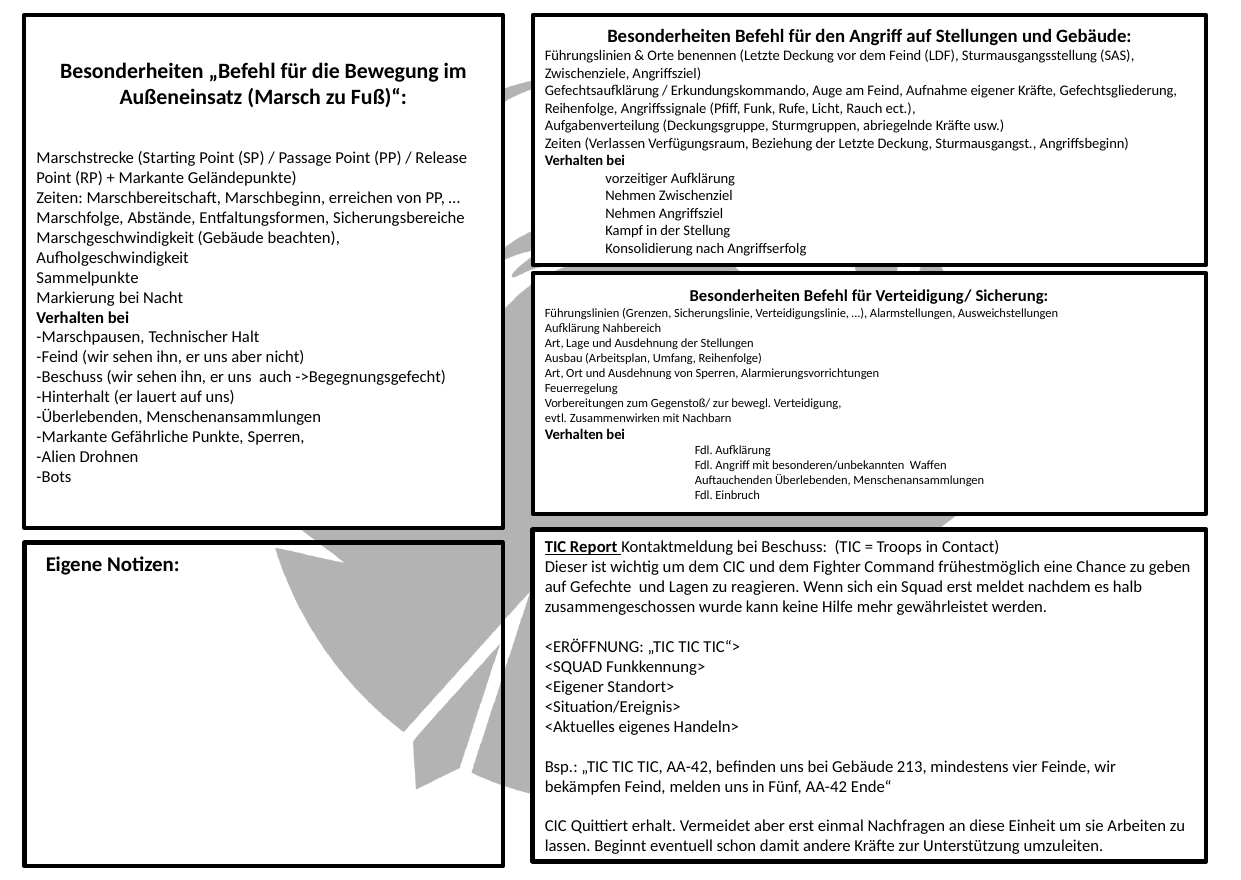

Besonderheiten „Befehl für die Bewegung im Außeneinsatz (Marsch zu Fuß)“:

Marschstrecke (Starting Point (SP) / Passage Point (PP) / Release Point (RP) + Markante Geländepunkte)
Zeiten: Marschbereitschaft, Marschbeginn, erreichen von PP, …
Marschfolge, Abstände, Entfaltungsformen, Sicherungsbereiche
Marschgeschwindigkeit (Gebäude beachten), Aufholgeschwindigkeit
Sammelpunkte
Markierung bei Nacht
Verhalten bei
-Marschpausen, Technischer Halt
-Feind (wir sehen ihn, er uns aber nicht)
-Beschuss (wir sehen ihn, er uns  auch ->Begegnungsgefecht)
-Hinterhalt (er lauert auf uns)
-Überlebenden, Menschenansammlungen
-Markante Gefährliche Punkte, Sperren,
-Alien Drohnen
-Bots
Besonderheiten Befehl für den Angriff auf Stellungen und Gebäude:
Führungslinien & Orte benennen (Letzte Deckung vor dem Feind (LDF), Sturmausgangsstellung (SAS), Zwischenziele, Angriffsziel)
Gefechtsaufklärung / Erkundungskommando, Auge am Feind, Aufnahme eigener Kräfte, Gefechtsgliederung, Reihenfolge, Angriffssignale (Pfiff, Funk, Rufe, Licht, Rauch ect.),
Aufgabenverteilung (Deckungsgruppe, Sturmgruppen, abriegelnde Kräfte usw.)
Zeiten (Verlassen Verfügungsraum, Beziehung der Letzte Deckung, Sturmausgangst., Angriffsbeginn)
Verhalten bei
vorzeitiger Aufklärung
Nehmen Zwischenziel
Nehmen Angriffsziel
Kampf in der Stellung
Konsolidierung nach Angriffserfolg

Besonderheiten Befehl für Verteidigung/ Sicherung:
Führungslinien (Grenzen, Sicherungslinie, Verteidigungslinie, …), Alarmstellungen, Ausweichstellungen
Aufklärung Nahbereich
Art, Lage und Ausdehnung der Stellungen
Ausbau (Arbeitsplan, Umfang, Reihenfolge)
Art, Ort und Ausdehnung von Sperren, Alarmierungsvorrichtungen
Feuerregelung
Vorbereitungen zum Gegenstoß/ zur bewegl. Verteidigung,
evtl. Zusammenwirken mit Nachbarn
Verhalten bei
	Fdl. Aufklärung
	Fdl. Angriff mit besonderen/unbekannten  Waffen
	Auftauchenden Überlebenden, Menschenansammlungen
	Fdl. Einbruch

TIC Report Kontaktmeldung bei Beschuss:  (TIC = Troops in Contact)
Dieser ist wichtig um dem CIC und dem Fighter Command frühestmöglich eine Chance zu geben auf Gefechte  und Lagen zu reagieren. Wenn sich ein Squad erst meldet nachdem es halb zusammengeschossen wurde kann keine Hilfe mehr gewährleistet werden.

<ERÖFFNUNG: „TIC TIC TIC“>
<SQUAD Funkkennung>
<Eigener Standort>
<Situation/Ereignis>
<Aktuelles eigenes Handeln>

Bsp.: „TIC TIC TIC, AA-42, befinden uns bei Gebäude 213, mindestens vier Feinde, wir bekämpfen Feind, melden uns in Fünf, AA-42 Ende“

CIC Quittiert erhalt. Vermeidet aber erst einmal Nachfragen an diese Einheit um sie Arbeiten zu lassen. Beginnt eventuell schon damit andere Kräfte zur Unterstützung umzuleiten.

Eigene Notizen: